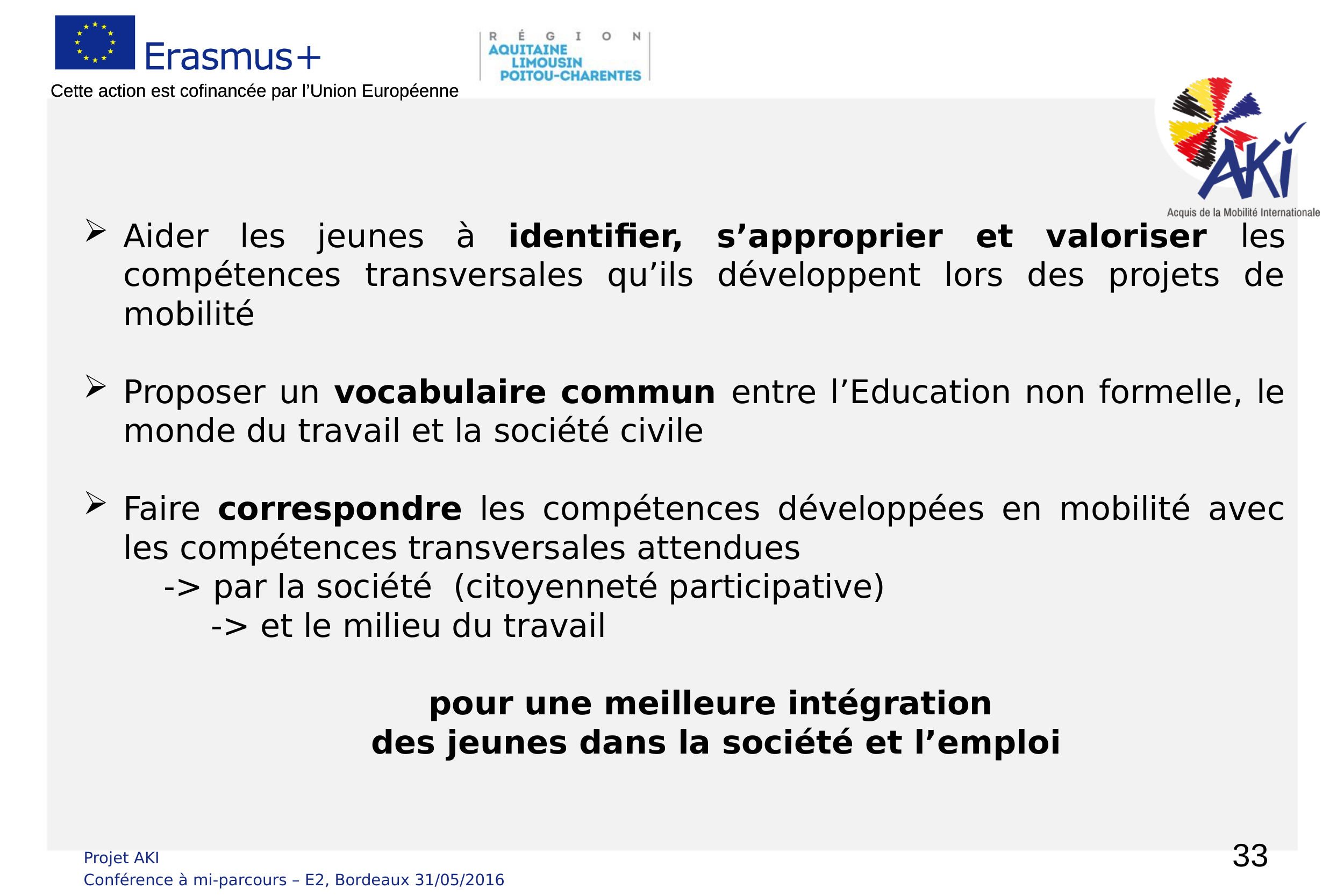

Aider les jeunes à identifier, s’approprier et valoriser les compétences transversales qu’ils développent lors des projets de mobilité

Proposer un vocabulaire commun entre l’Education non formelle, le monde du travail et la société civile

Faire correspondre les compétences développées en mobilité avec les compétences transversales attendues
	-> par la société  (citoyenneté participative)
-> et le milieu du travail

pour une meilleure intégration
des jeunes dans la société et l’emploi

33
Projet AKI
Conférence à mi-parcours – E2, Bordeaux 31/05/2016